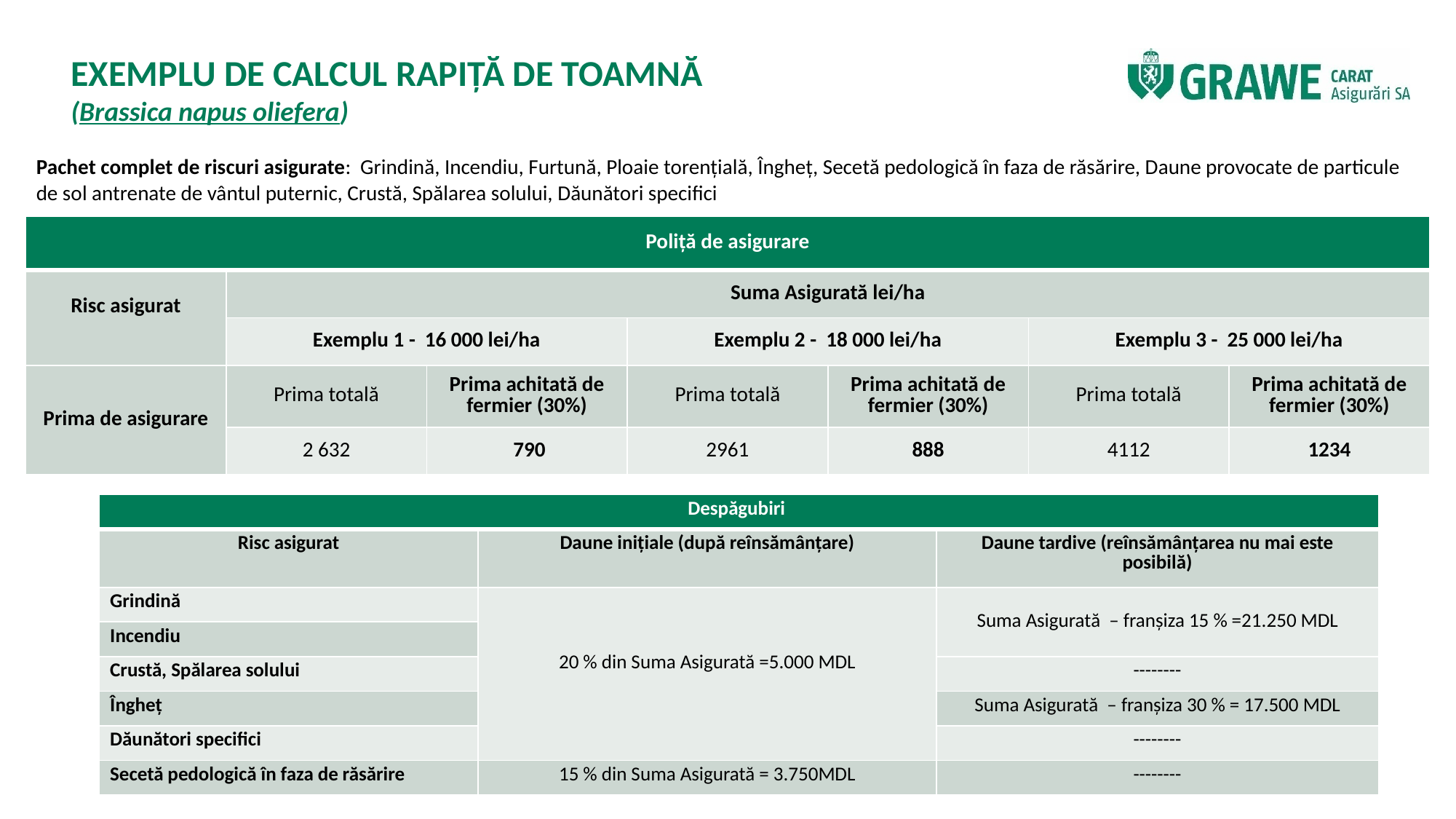

# EXEMPLU DE CALCUL RAPIȚĂ DE TOAMNĂ (Brassica napus oliefera)

Pachet complet de riscuri asigurate:  Grindină, Incendiu, Furtună, Ploaie torențială, Îngheț, Secetă pedologică în faza de răsărire, Daune provocate de particule de sol antrenate de vântul puternic, Crustă, Spălarea solului, Dăunători specifici

| Poliță de asigurare |  |  |  |  |  |  |
| --- | --- | --- | --- | --- | --- | --- |
| Risc asigurat | Suma Asigurată lei/ha |  |  |  |  |  |
|  | Exemplu 1 - 16 000 lei/ha |  | Exemplu 2 - 18 000 lei/ha |  | Exemplu 3 - 25 000 lei/ha |  |
| Prima de asigurare | Prima totală | Prima achitată de fermier (30%) | Prima totală | Prima achitată de fermier (30%) | Prima totală | Prima achitată de fermier (30%) |
|  | 2 632 | 790 | 2961 | 888 | 4112 | 1234 |
| Despăgubiri |  |  |
| --- | --- | --- |
| Risc asigurat | Daune inițiale (după reînsămânțare) | Daune tardive (reînsămânțarea nu mai este posibilă) |
| Grindină | 20 % din Suma Asigurată =5.000 MDL | Suma Asigurată – franșiza 15 % =21.250 MDL |
| Incendiu |  |  |
| Crustă, Spălarea solului |  | -------- |
| Îngheț |  | Suma Asigurată – franșiza 30 % = 17.500 MDL |
| Dăunători specifici |  | -------- |
| Secetă pedologică în faza de răsărire | 15 % din Suma Asigurată = 3.750MDL | -------- |